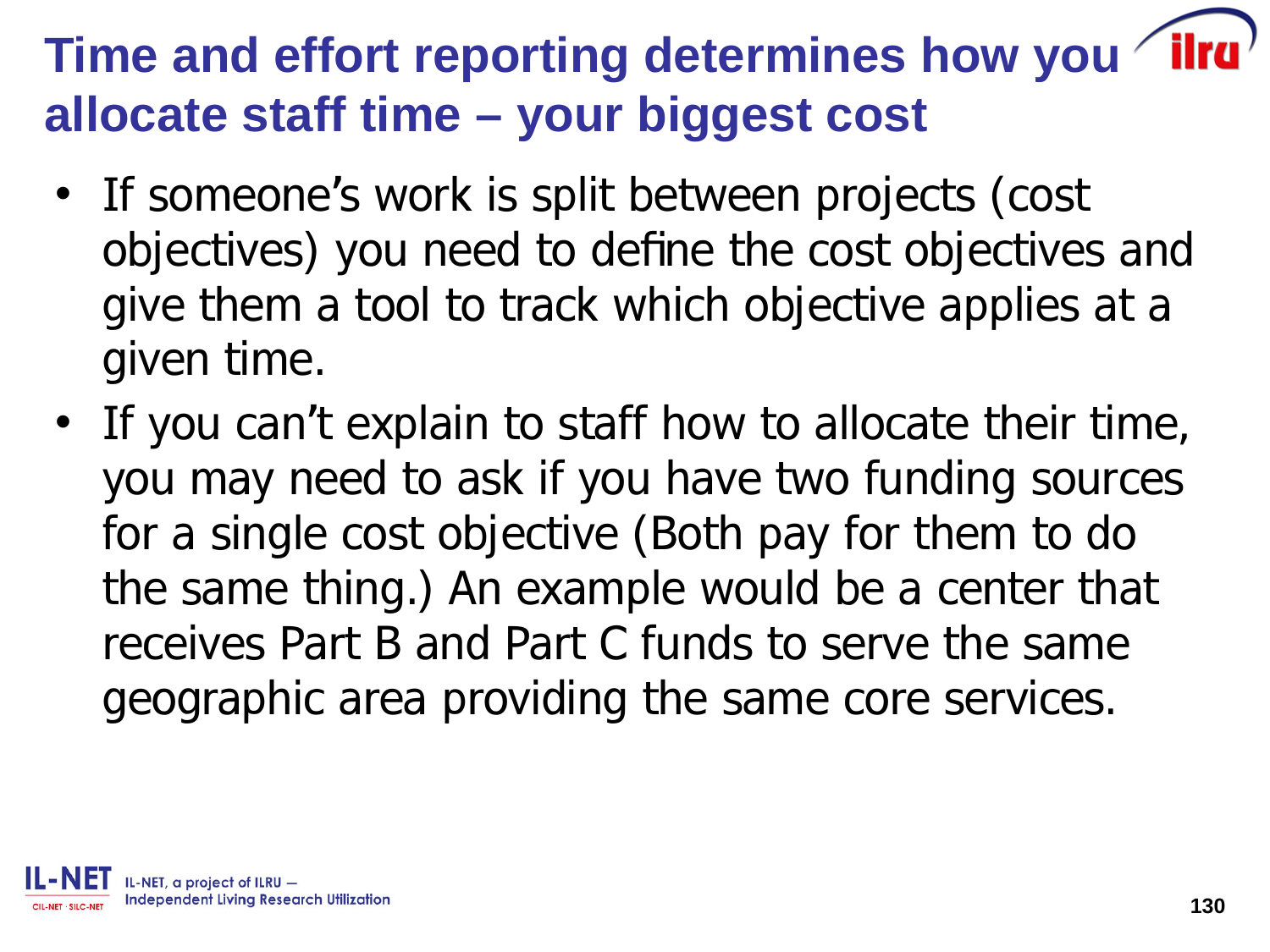

# Time and effort reporting determines how you allocate staff time – your biggest cost
If someone’s work is split between projects (cost objectives) you need to define the cost objectives and give them a tool to track which objective applies at a given time.
If you can’t explain to staff how to allocate their time, you may need to ask if you have two funding sources for a single cost objective (Both pay for them to do the same thing.) An example would be a center that receives Part B and Part C funds to serve the same geographic area providing the same core services.